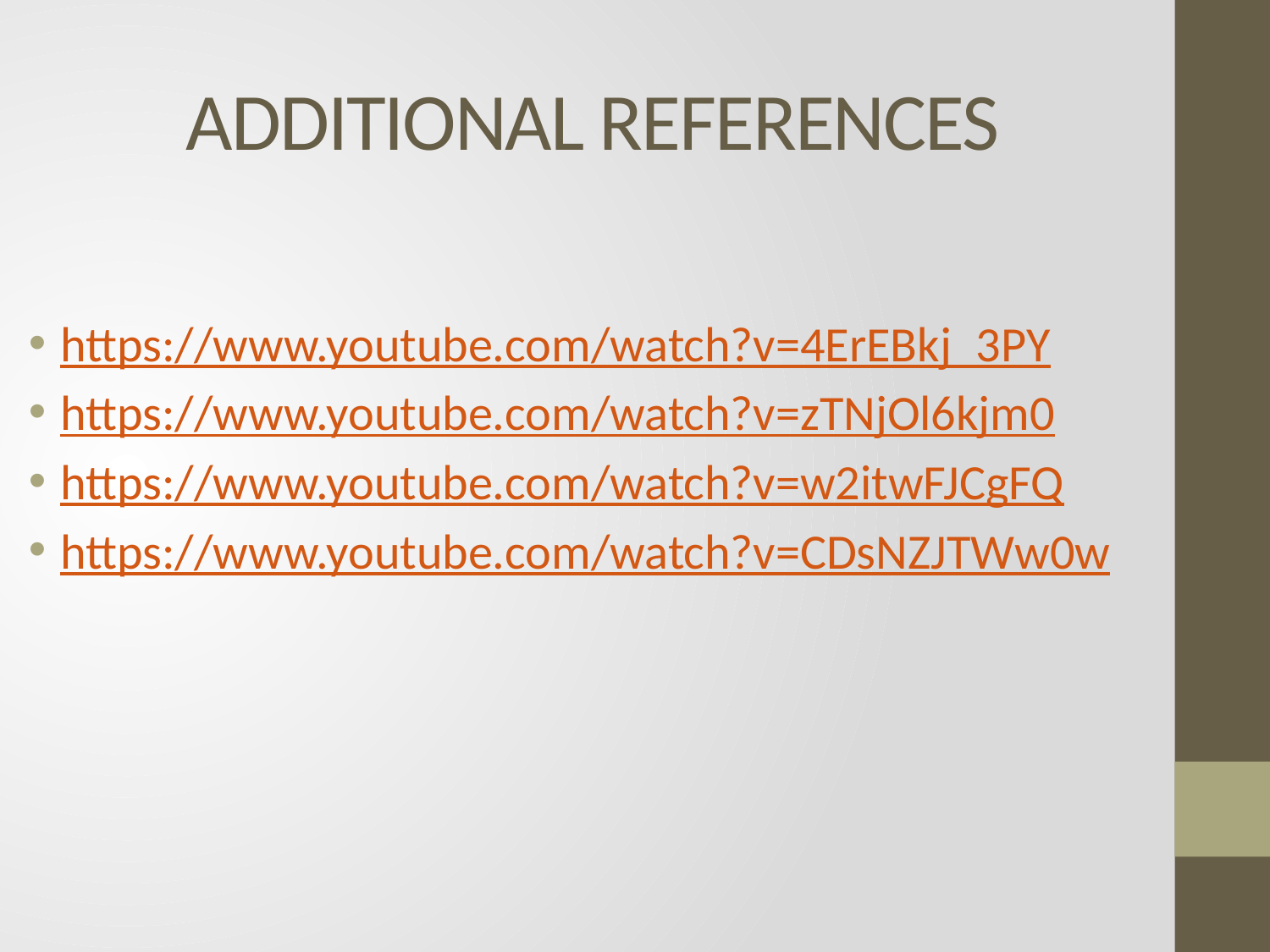

# ADDITIONAL REFERENCES
https://www.youtube.com/watch?v=4ErEBkj_3PY
https://www.youtube.com/watch?v=zTNjOl6kjm0
https://www.youtube.com/watch?v=w2itwFJCgFQ
https://www.youtube.com/watch?v=CDsNZJTWw0w